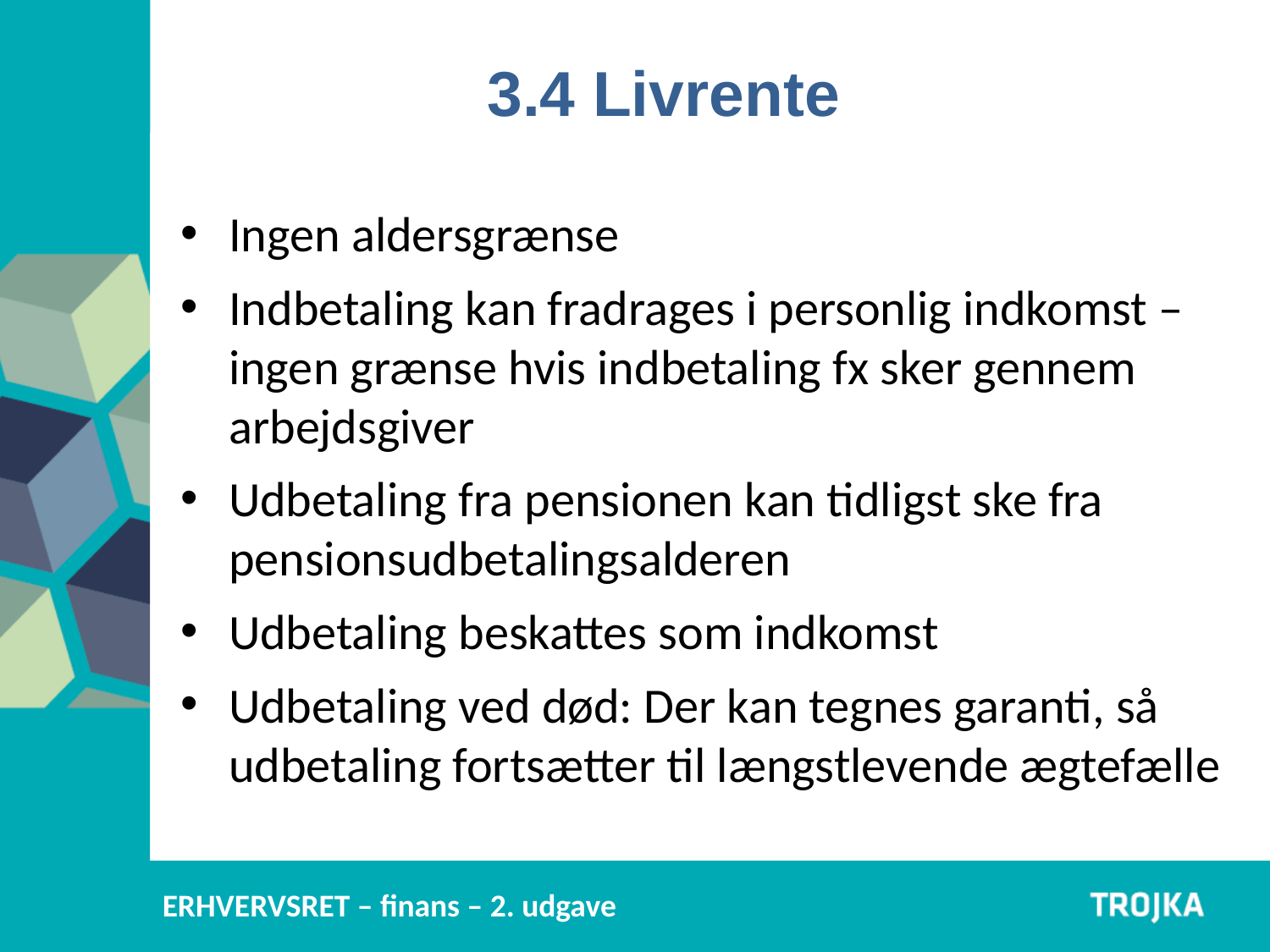

3.4 Livrente
Ingen aldersgrænse
Indbetaling kan fradrages i personlig indkomst – ingen grænse hvis indbetaling fx sker gennem arbejdsgiver
Udbetaling fra pensionen kan tidligst ske fra pensionsudbetalingsalderen
Udbetaling beskattes som indkomst
Udbetaling ved død: Der kan tegnes garanti, så udbetaling fortsætter til længstlevende ægtefælle